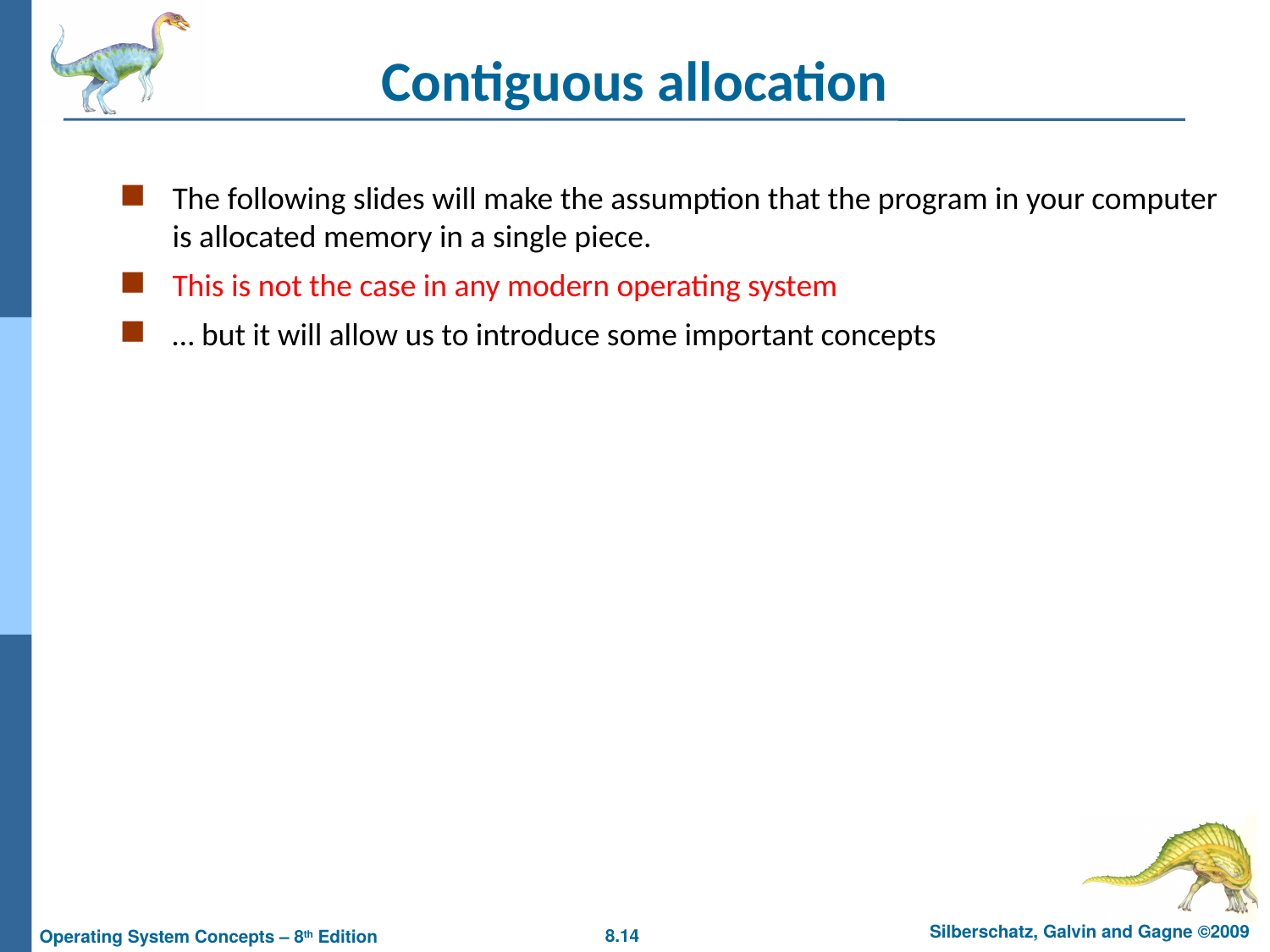

# Contiguous allocation
The following slides will make the assumption that the program in your computer is allocated memory in a single piece.
This is not the case in any modern operating system
… but it will allow us to introduce some important concepts